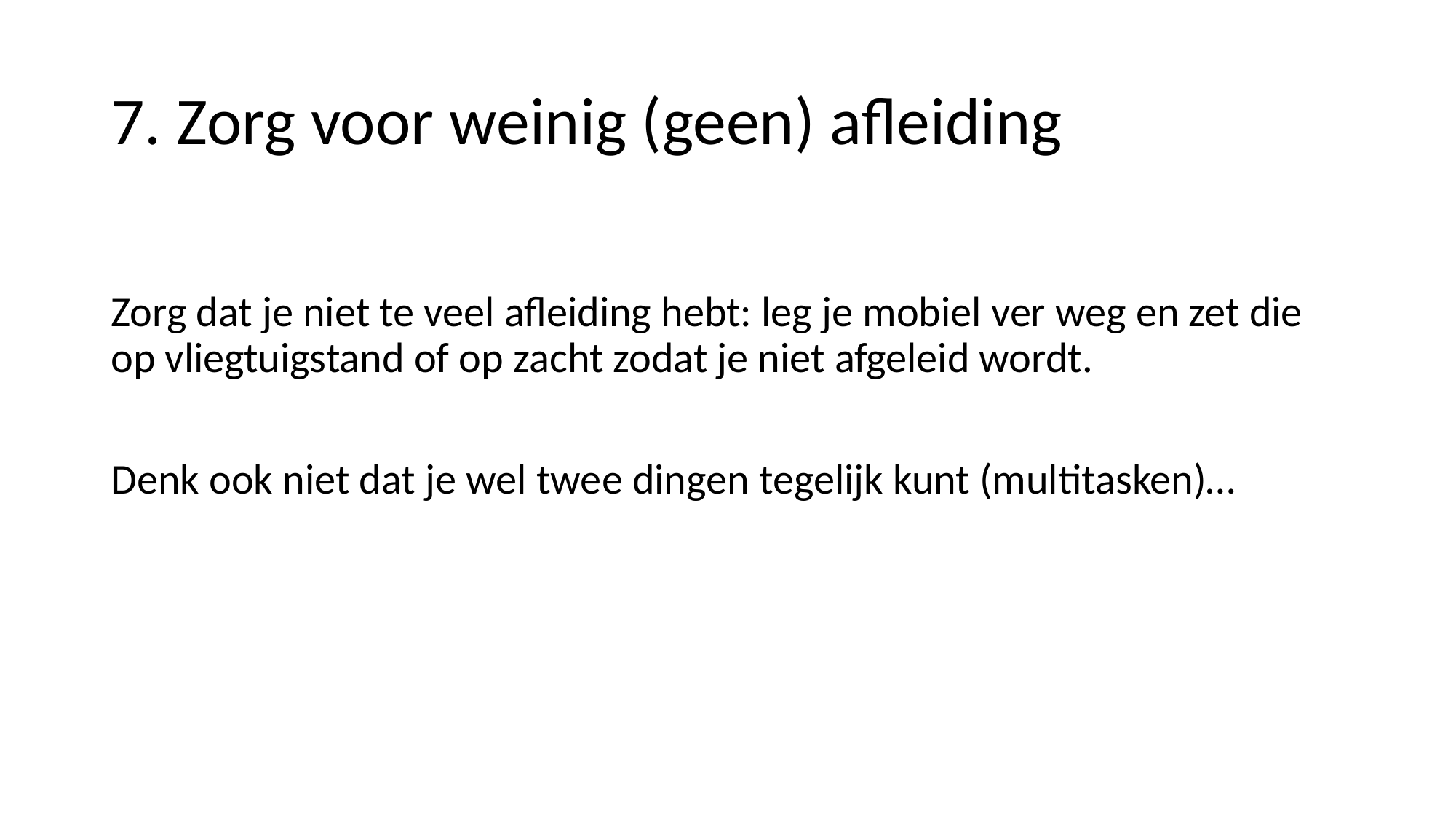

# 7. Zorg voor weinig (geen) afleiding

Zorg dat je niet te veel afleiding hebt: leg je mobiel ver weg en zet die op vliegtuigstand of op zacht zodat je niet afgeleid wordt.

Denk ook niet dat je wel twee dingen tegelijk kunt (multitasken)…